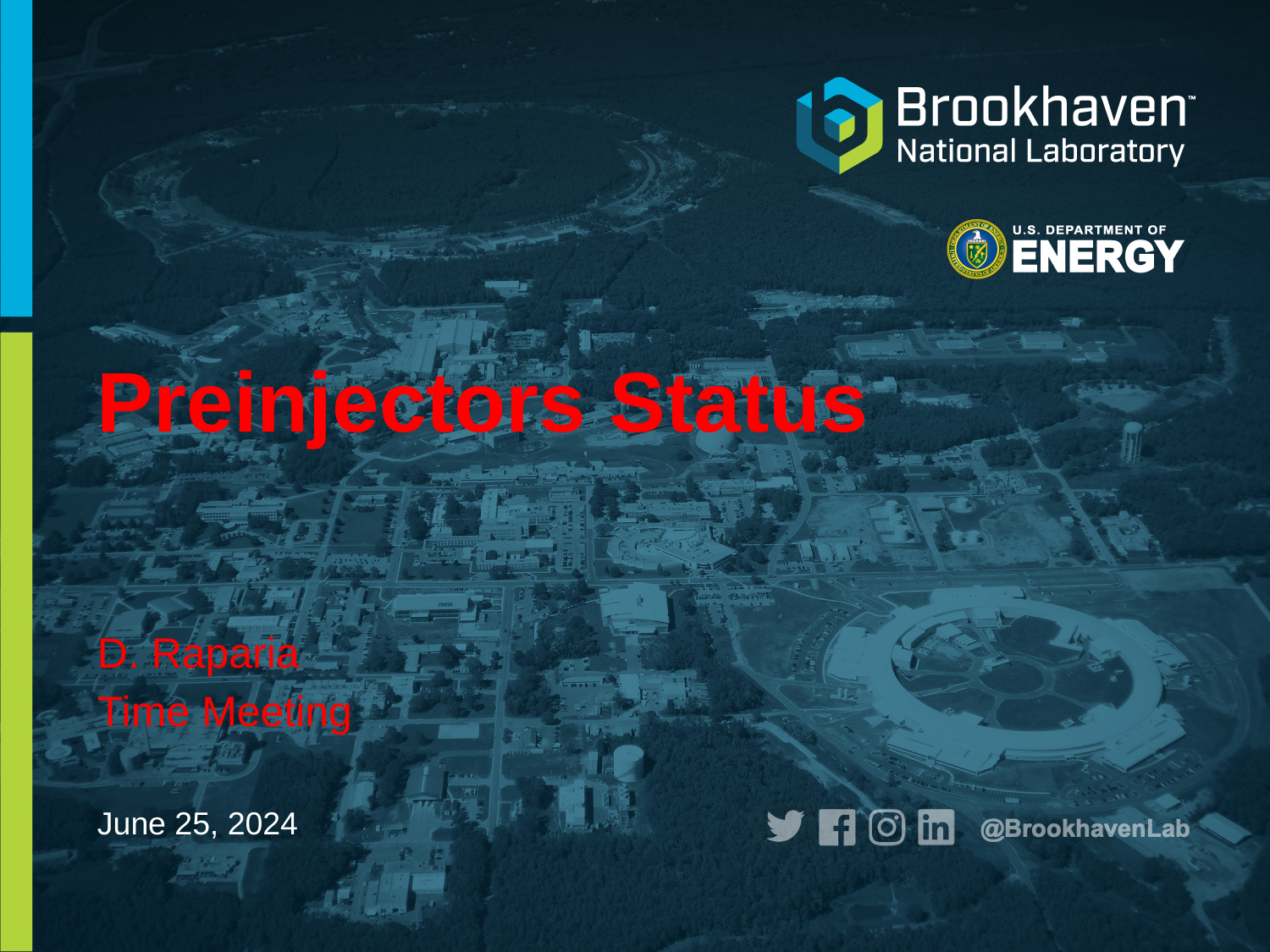

# Preinjectors Status
D. Raparia
Time Meeting
June 25, 2024